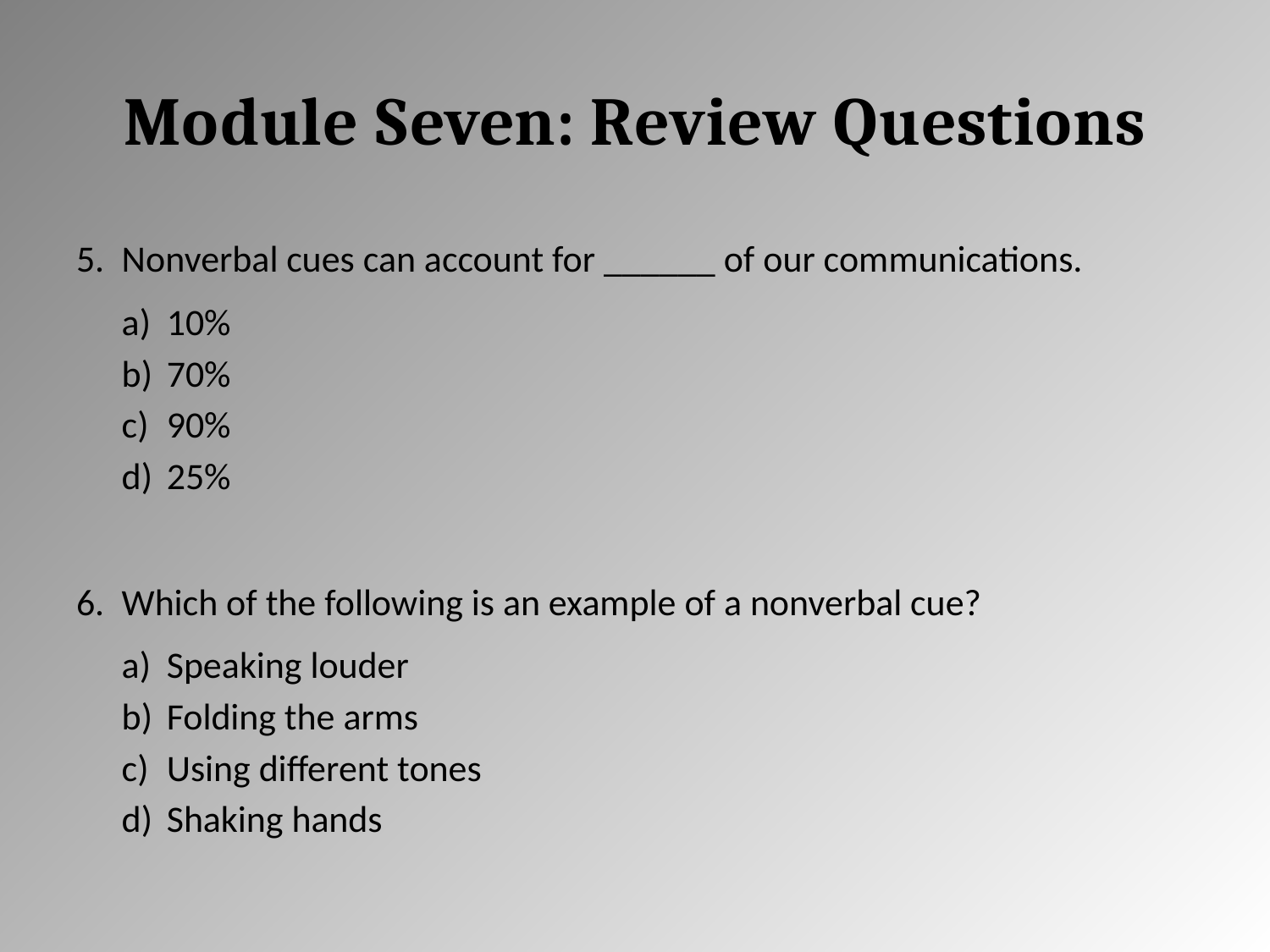

# Module Seven: Review Questions
Nonverbal cues can account for ______ of our communications.
10%
70%
90%
25%

Which of the following is an example of a nonverbal cue?
Speaking louder
Folding the arms
Using different tones
Shaking hands